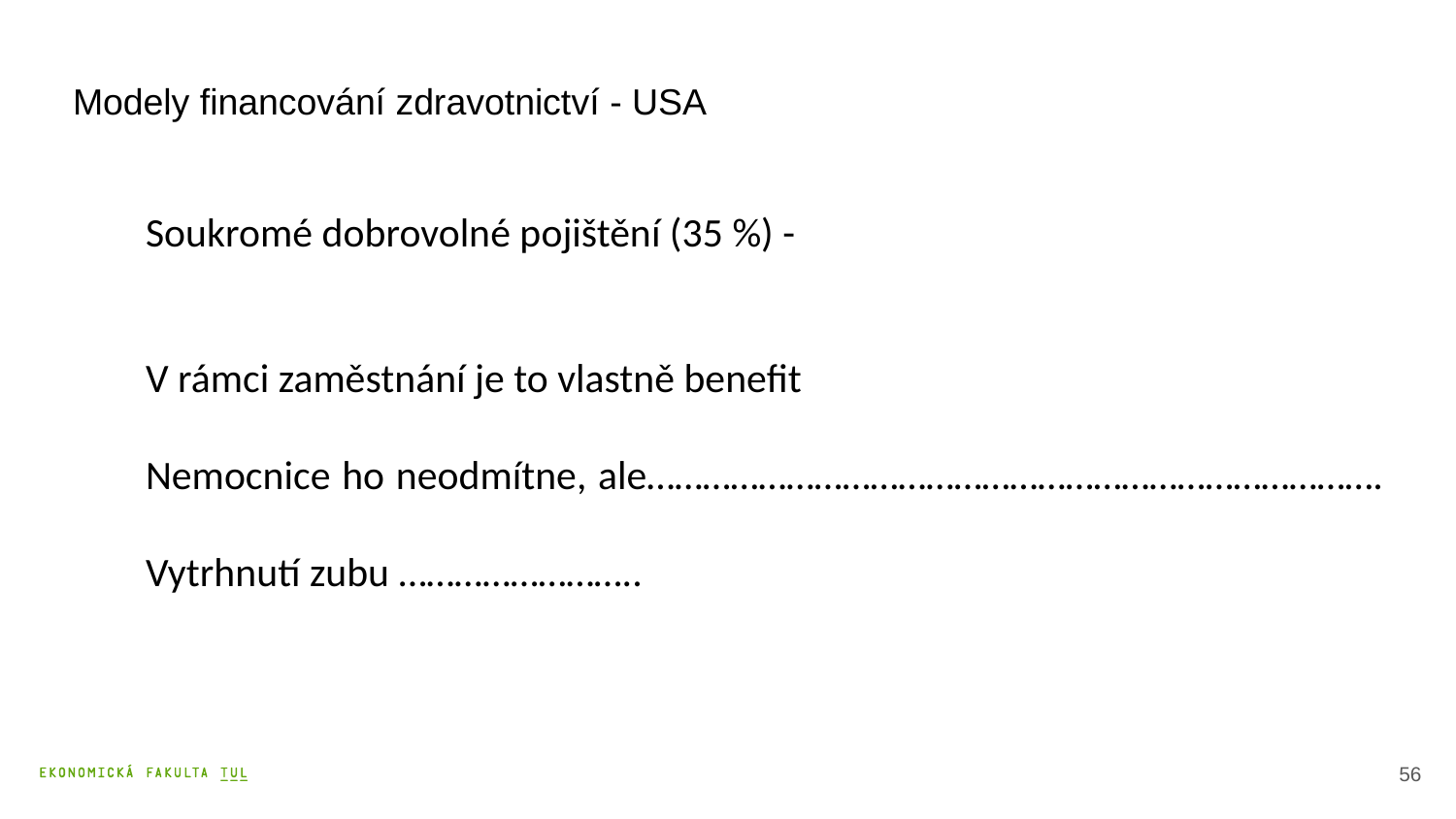

# Modely financování zdravotnictví - USA
Soukromé dobrovolné pojištění (35 %) -
V rámci zaměstnání je to vlastně benefit

Nemocnice ho neodmítne, ale…………………………………………………………………….
Vytrhnutí zubu ……………………..
56